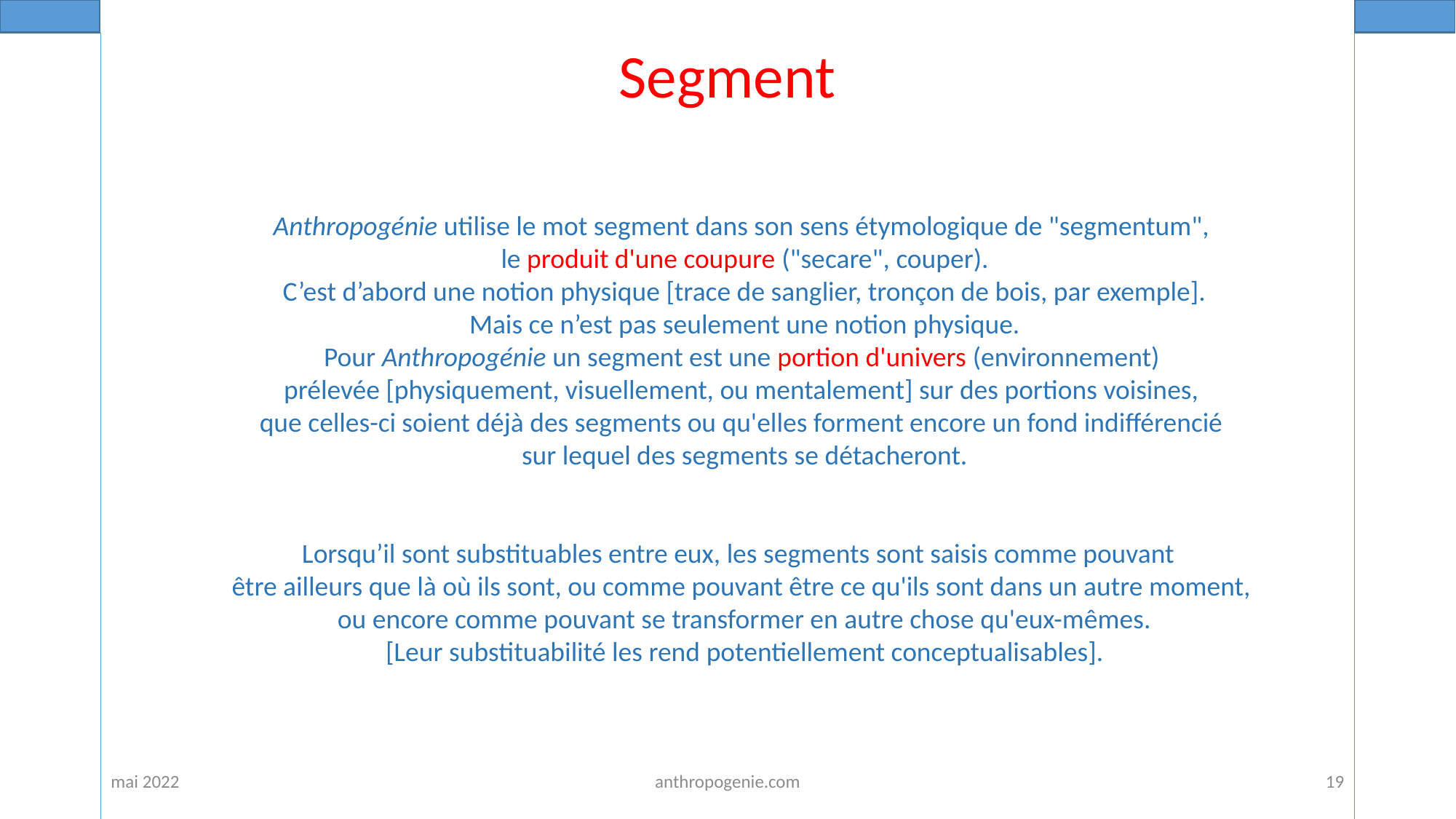

Segment
Anthropogénie utilise le mot segment dans son sens étymologique de "segmentum",
 le produit d'une coupure ("secare", couper).
 C’est d’abord une notion physique [trace de sanglier, tronçon de bois, par exemple].
 Mais ce n’est pas seulement une notion physique.
Pour Anthropogénie un segment est une portion d'univers (environnement)
prélevée [physiquement, visuellement, ou mentalement] sur des portions voisines,
que celles-ci soient déjà des segments ou qu'elles forment encore un fond indifférencié
 sur lequel des segments se détacheront.
Lorsqu’il sont substituables entre eux, les segments sont saisis comme pouvant
être ailleurs que là où ils sont, ou comme pouvant être ce qu'ils sont dans un autre moment,
 ou encore comme pouvant se transformer en autre chose qu'eux-mêmes.
 [Leur substituabilité les rend potentiellement conceptualisables].

mai 2022
anthropogenie.com
19